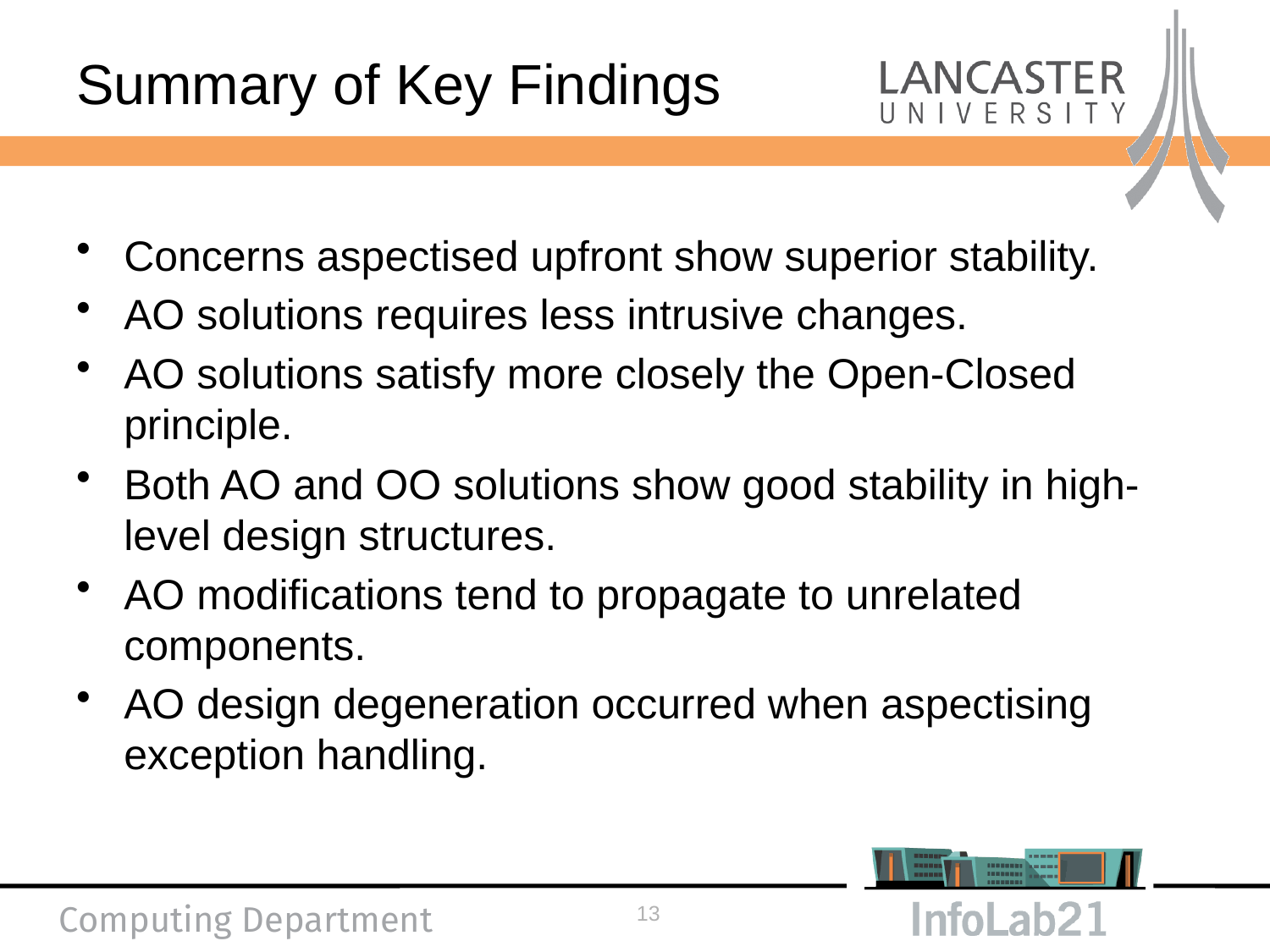

# Summary of Key Findings
Concerns aspectised upfront show superior stability.
AO solutions requires less intrusive changes.
AO solutions satisfy more closely the Open-Closed principle.
Both AO and OO solutions show good stability in high-level design structures.
AO modifications tend to propagate to unrelated components.
AO design degeneration occurred when aspectising exception handling.
13